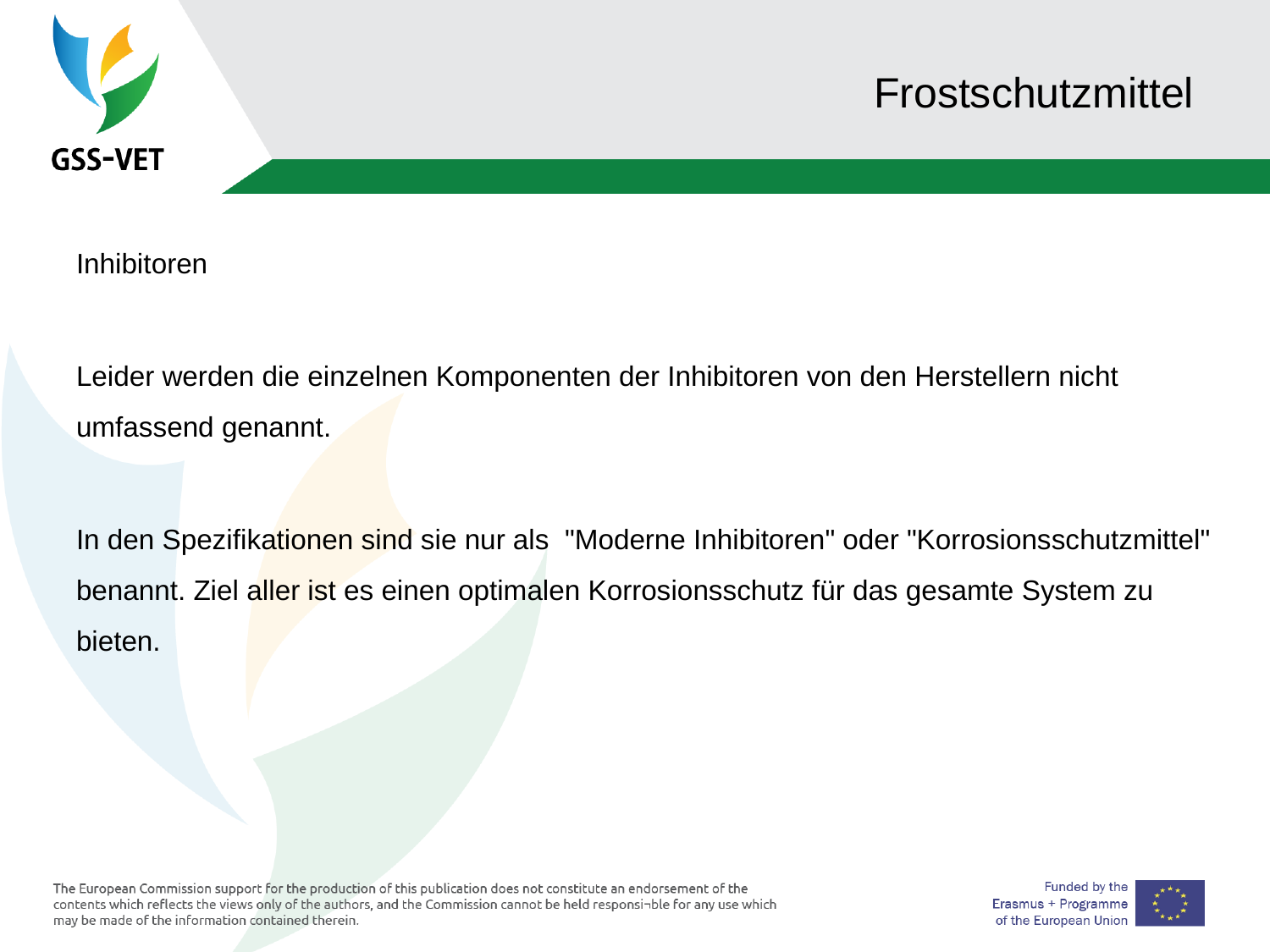

# Frostschutzmittel
Inhibitoren

Leider werden die einzelnen Komponenten der Inhibitoren von den Herstellern nicht umfassend genannt.

In den Spezifikationen sind sie nur als  "Moderne Inhibitoren" oder "Korrosionsschutzmittel" benannt. Ziel aller ist es einen optimalen Korrosionsschutz für das gesamte System zu bieten.